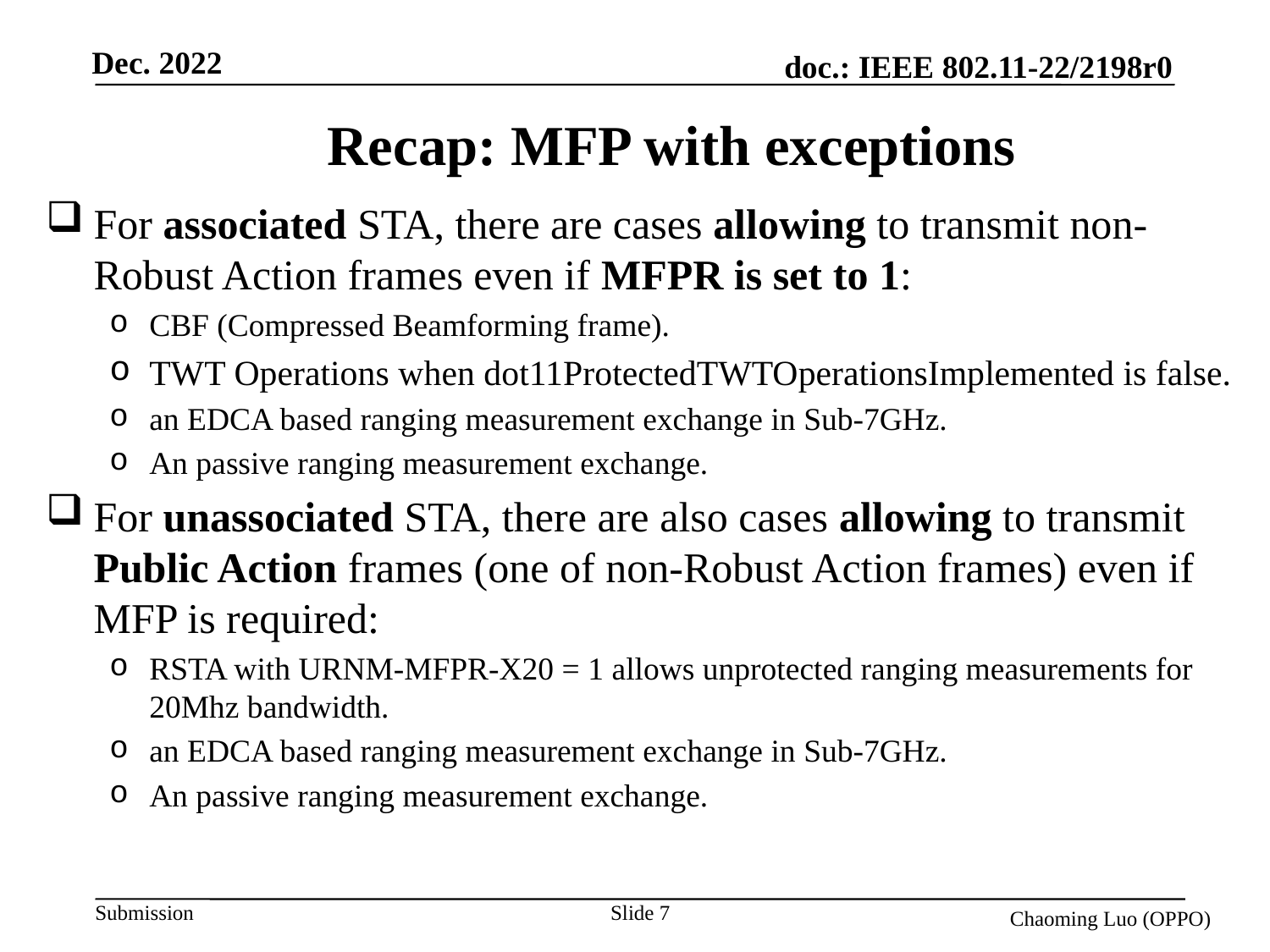

# Recap: MFP with exceptions
For associated STA, there are cases allowing to transmit non-Robust Action frames even if MFPR is set to 1:
CBF (Compressed Beamforming frame).
TWT Operations when dot11ProtectedTWTOperationsImplemented is false.
an EDCA based ranging measurement exchange in Sub-7GHz.
An passive ranging measurement exchange.
For unassociated STA, there are also cases allowing to transmit Public Action frames (one of non-Robust Action frames) even if MFP is required:
RSTA with URNM-MFPR-X20 = 1 allows unprotected ranging measurements for 20Mhz bandwidth.
an EDCA based ranging measurement exchange in Sub-7GHz.
An passive ranging measurement exchange.
Slide 7
Chaoming Luo (OPPO)